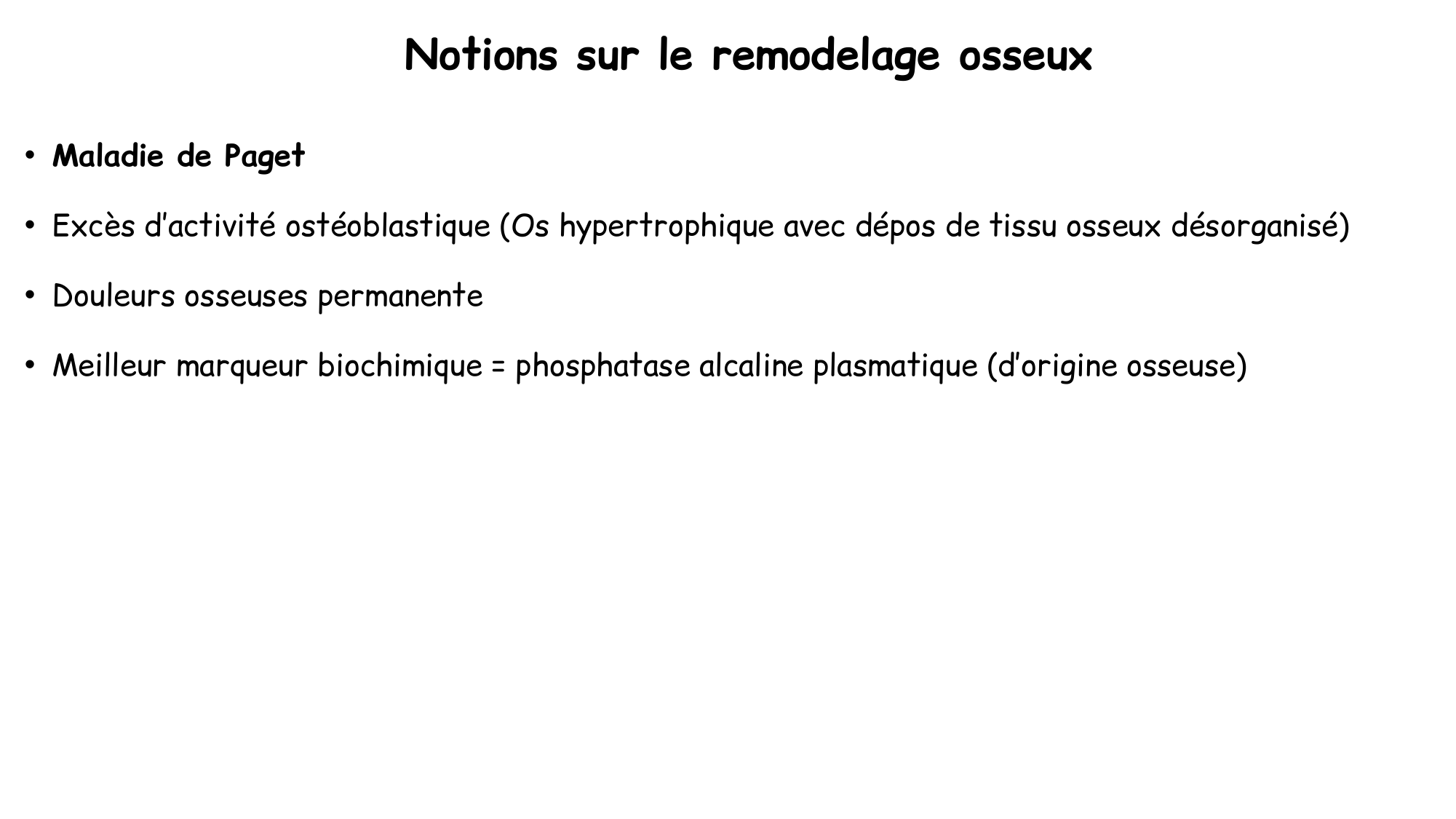

# Notions sur le remodelage osseux
Maladie de Paget
Excès d’activité ostéoblastique (Os hypertrophique avec dépos de tissu osseux désorganisé)
Douleurs osseuses permanente
Meilleur marqueur biochimique = phosphatase alcaline plasmatique (d’origine osseuse)